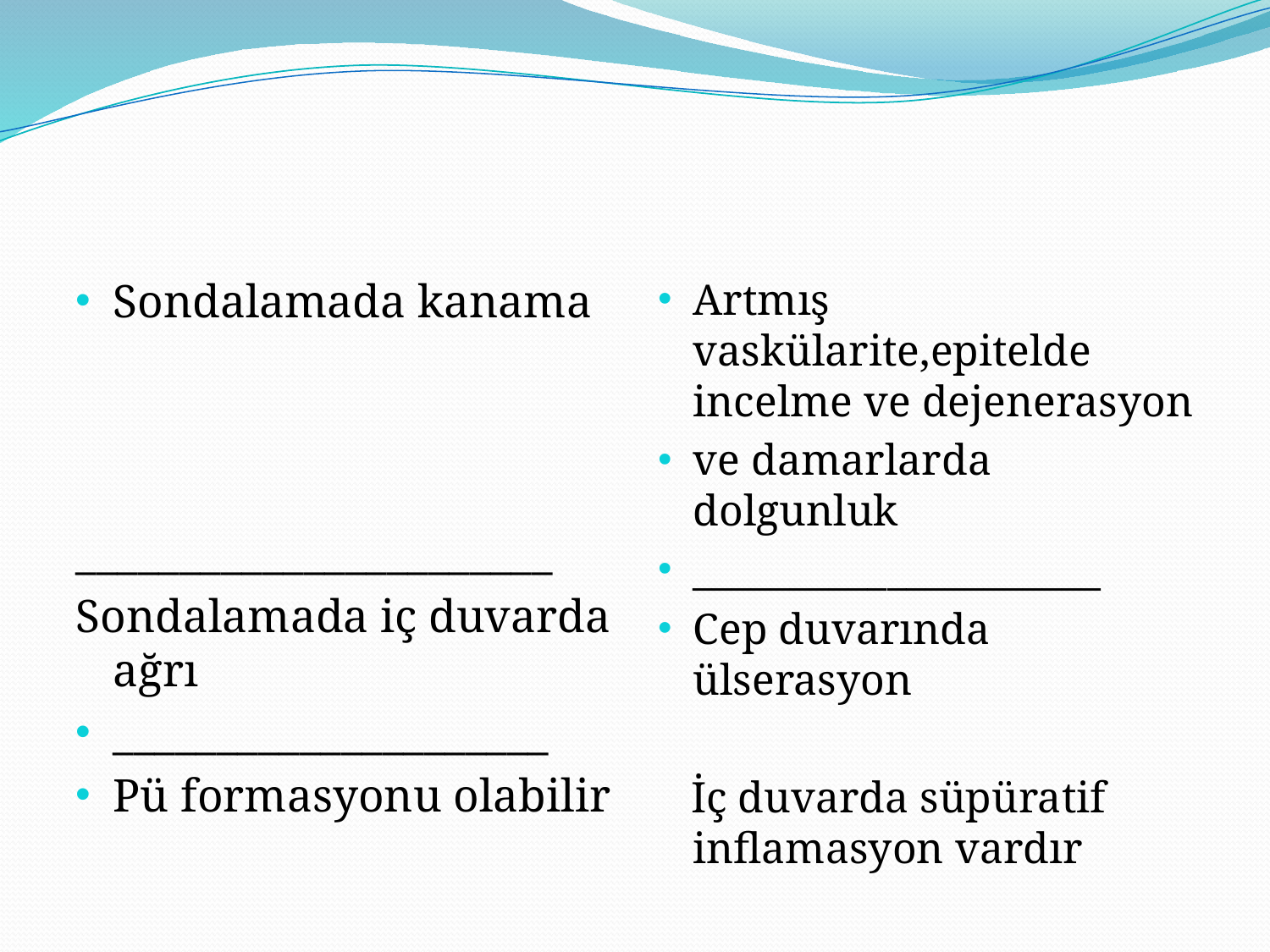

#
Sondalamada kanama

_______________________
Sondalamada iç duvarda ağrı
_____________________
Pü formasyonu olabilir

Artmış vaskülarite,epitelde incelme ve dejenerasyon
ve damarlarda dolgunluk
_____________________
Cep duvarında ülserasyon

   İç duvarda süpüratif inflamasyon vardır